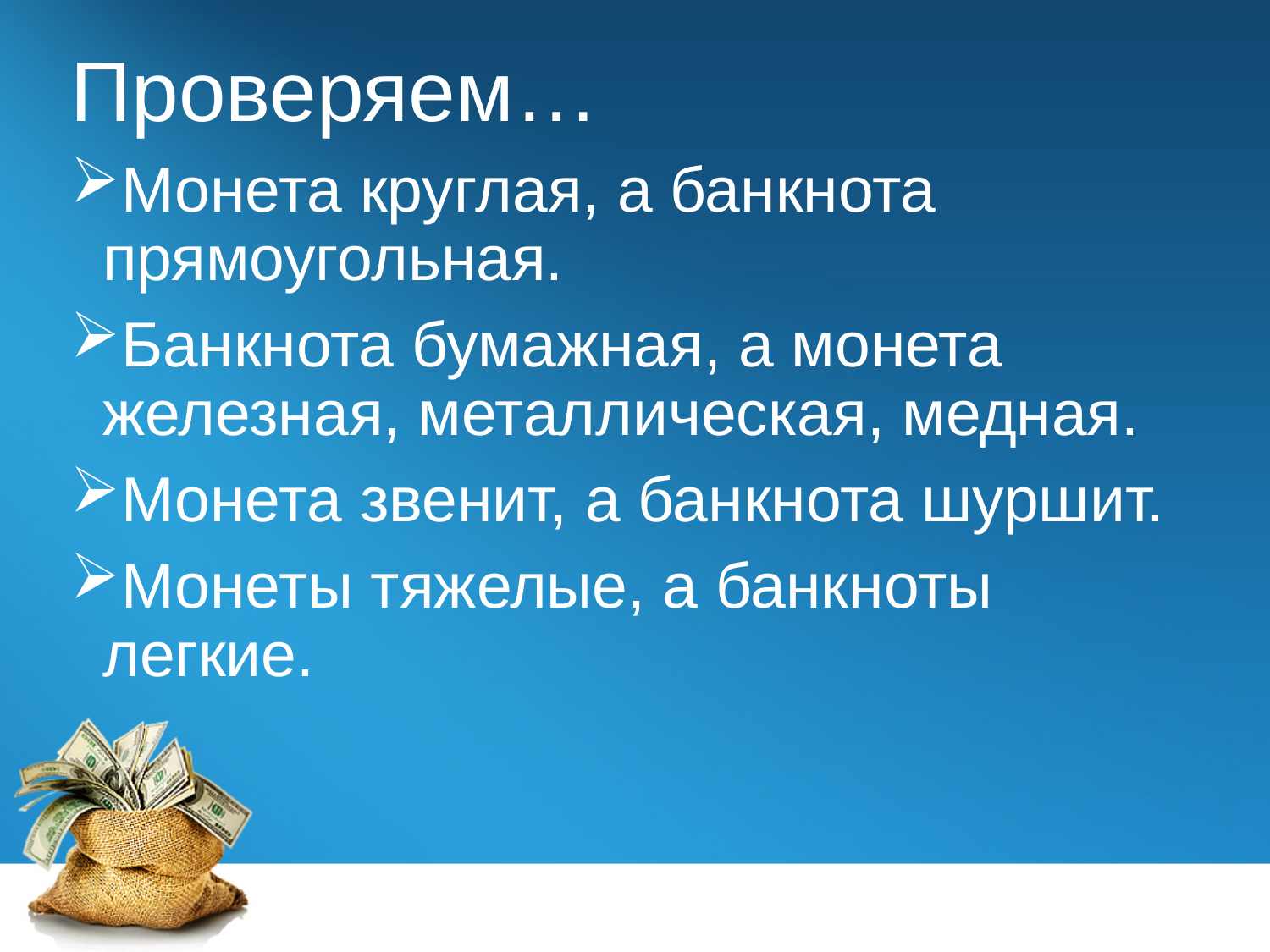

# Проверяем…
Монета круглая, а банкнота прямоугольная.
Банкнота бумажная, а монета железная, металлическая, медная.
Монета звенит, а банкнота шуршит.
Монеты тяжелые, а банкноты легкие.